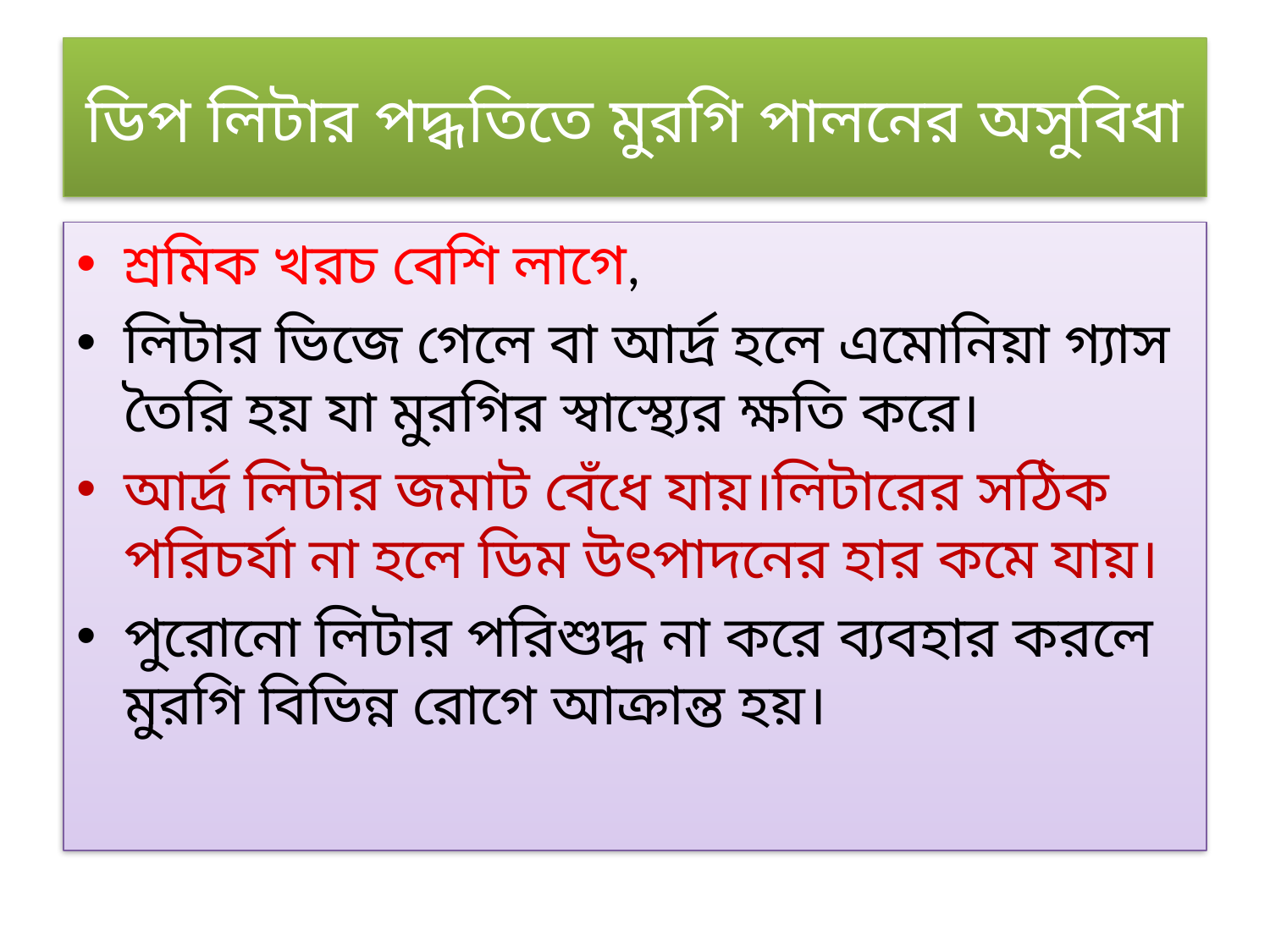

# ডিপ লিটার পদ্ধতিতে মুরগি পালনের অসুবিধা
শ্রমিক খরচ বেশি লাগে,
লিটার ভিজে গেলে বা আর্দ্র হলে এমোনিয়া গ্যাস তৈরি হয় যা মুরগির স্বাস্থ্যের ক্ষতি করে।
আর্দ্র লিটার জমাট বেঁধে যায়।লিটারের সঠিক পরিচর্যা না হলে ডিম উৎপাদনের হার কমে যায়।
পুরোনো লিটার পরিশুদ্ধ না করে ব্যবহার করলে মুরগি বিভিন্ন রোগে আক্রান্ত হয়।